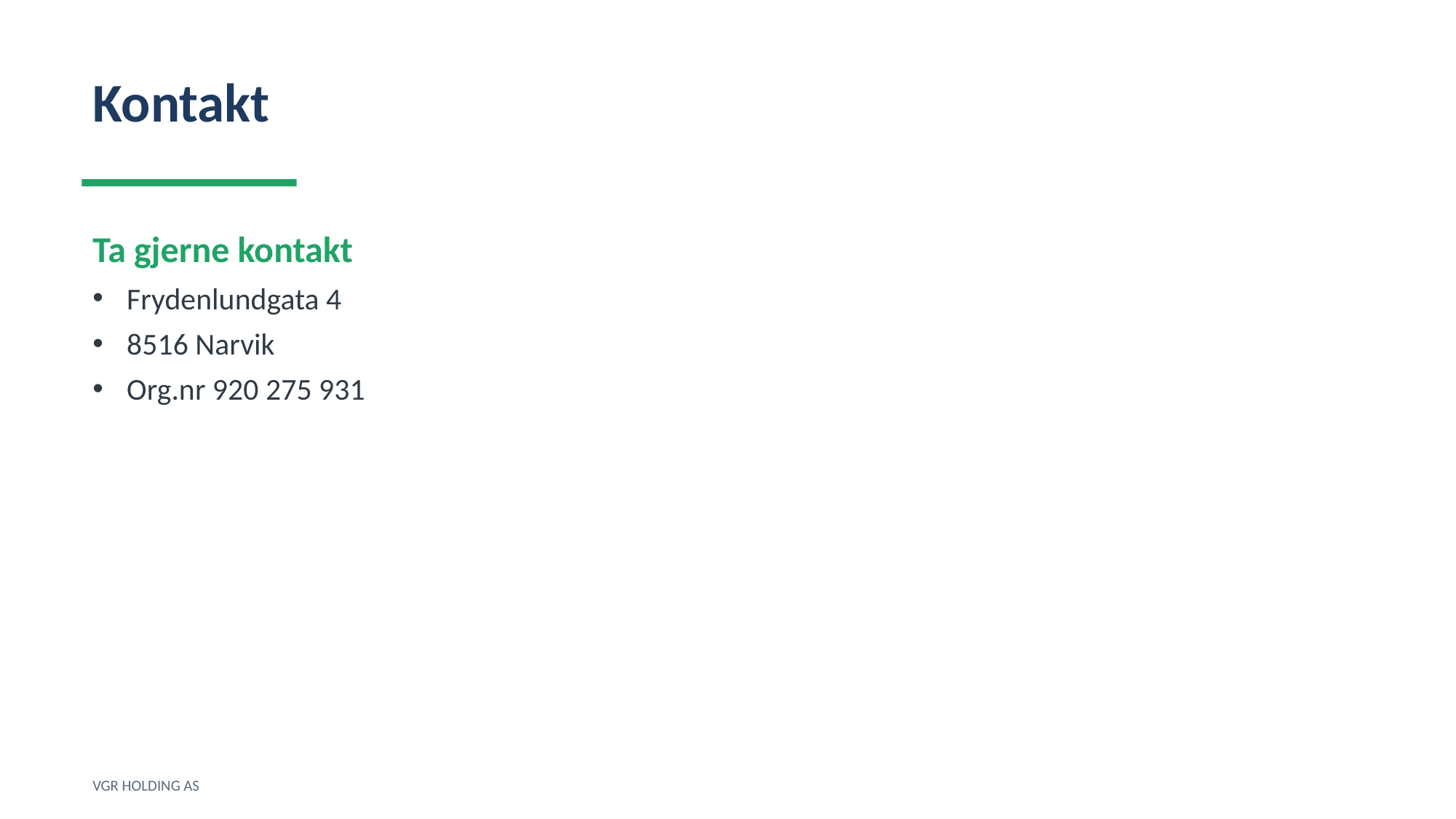

Kontakt

Ta gjerne kontakt
Frydenlundgata 4
8516 Narvik
Org.nr 920 275 931
VGR HOLDING AS